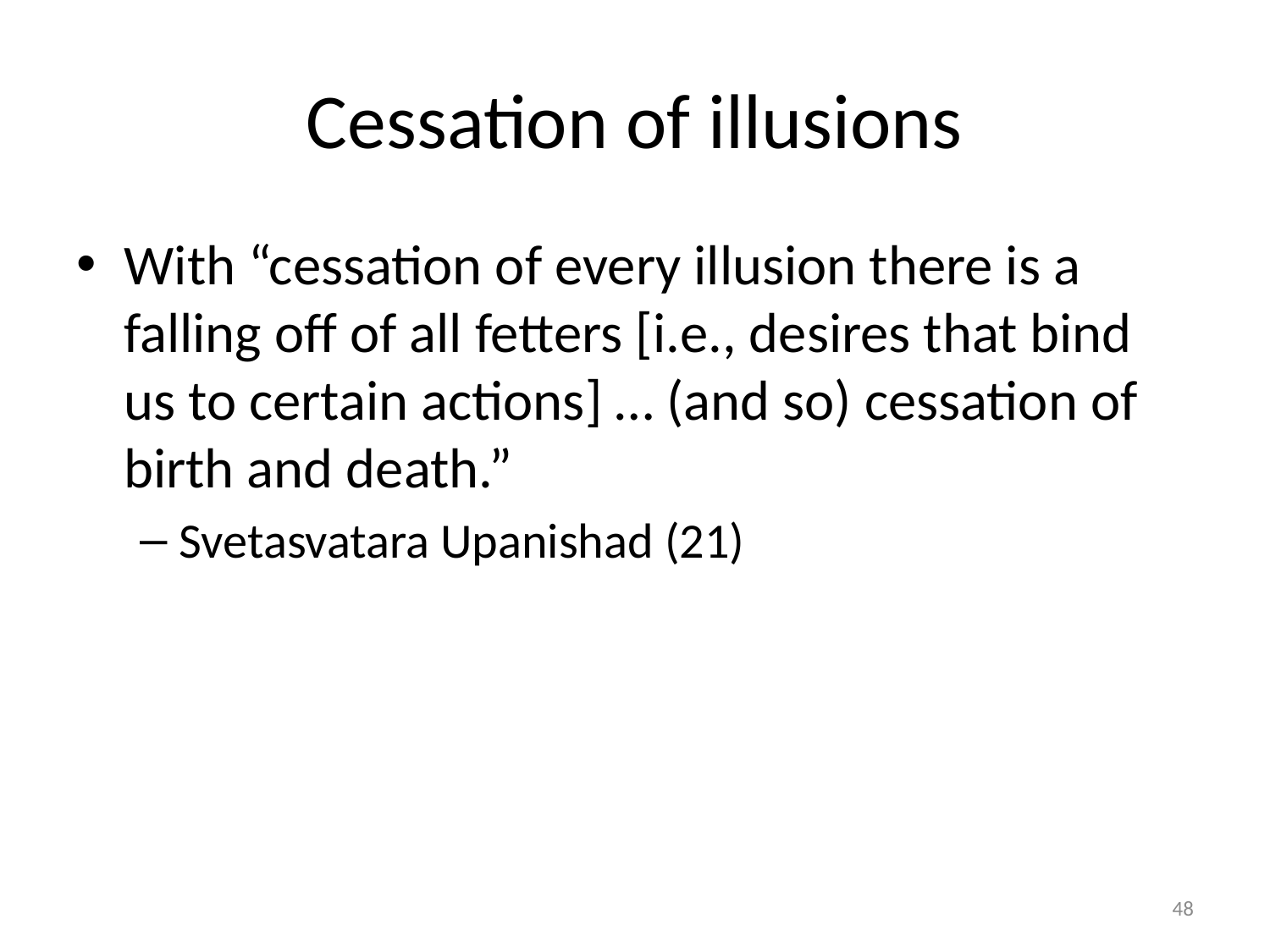

# Cessation of illusions
With “cessation of every illusion there is a falling off of all fetters [i.e., desires that bind us to certain actions] … (and so) cessation of birth and death.”
Svetasvatara Upanishad (21)
48